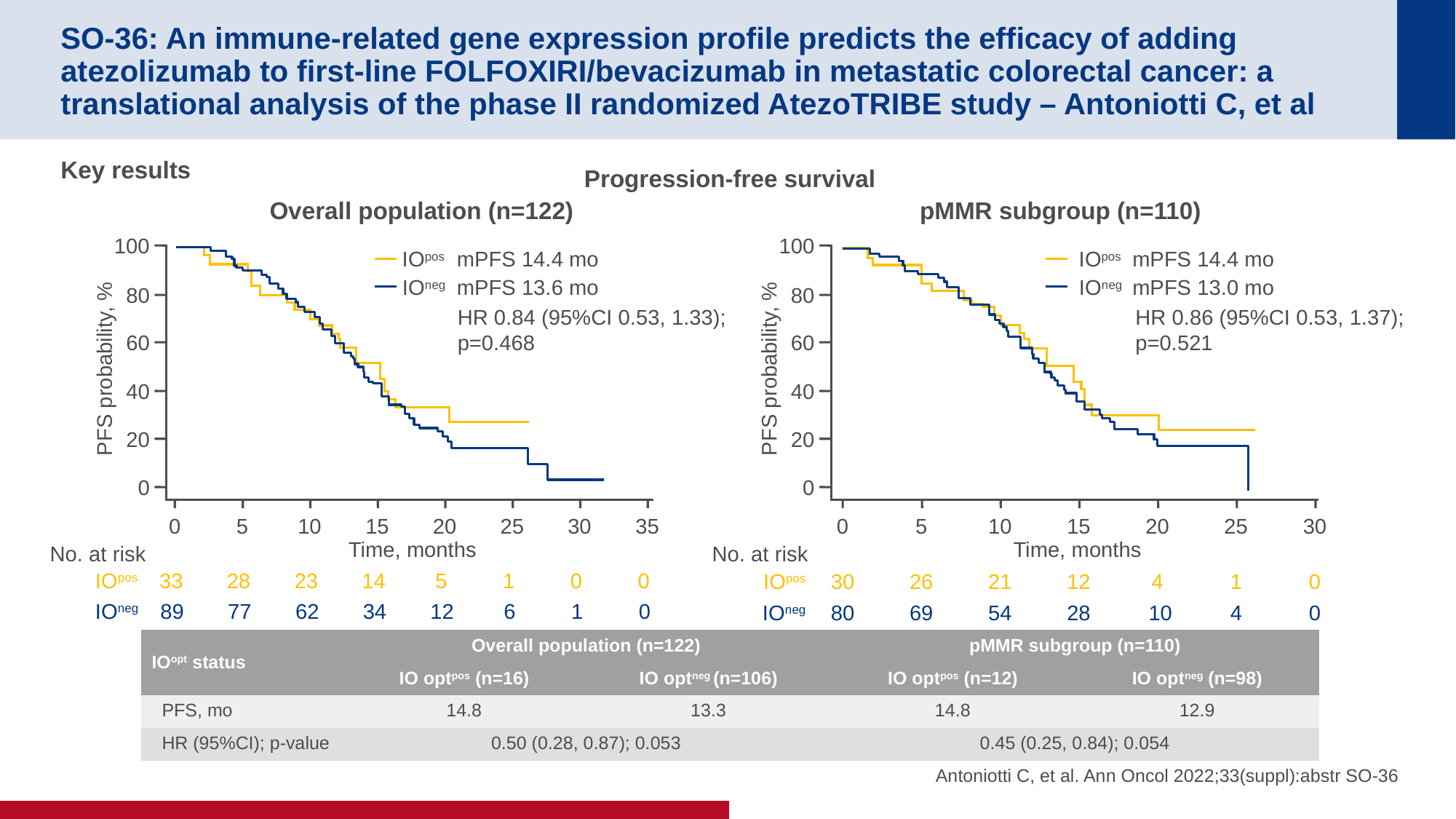

# SO-36: An immune-related gene expression profile predicts the efficacy of adding atezolizumab to first-line FOLFOXIRI/bevacizumab in metastatic colorectal cancer: a translational analysis of the phase II randomized AtezoTRIBE study – Antoniotti C, et al
Key results
Progression-free survival
Overall population (n=122)
pMMR subgroup (n=110)
100

80

60

PFS probability, %
40

20

0

100

80

60

PFS probability, %
40

20

0

IOpos
 mPFS 14.4 mo
IOpos
 mPFS 14.4 mo

IOneg
 mPFS 13.6 mo
IOneg
 mPFS 13.0 mo
HR 0.84 (95%CI 0.53, 1.33);
p=0.468
HR 0.86 (95%CI 0.53, 1.37);
p=0.521

0
5
10
15
20
25
30
35

0
5
10
15
20
25
30
Time, months
Time, months
No. at risk
No. at risk
IOpos
33
28
23
14
5
1
0
0
IOpos
30
26
21
12
4
1
0
IOneg
89
77
62
34
12
6
1
0
IOneg
80
69
54
28
 10
4
0
| IOopt status | Overall population (n=122) |  | pMMR subgroup (n=110) |  |
| --- | --- | --- | --- | --- |
|  | IO optpos (n=16) | IO optneg (n=106) | IO optpos (n=12) | IO optneg (n=98) |
| PFS, mo | 14.8 | 13.3 | 14.8 | 12.9 |
| HR (95%CI); p-value | 0.50 (0.28, 0.87); 0.053 |  | 0.45 (0.25, 0.84); 0.054 |  |
Antoniotti C, et al. Ann Oncol 2022;33(suppl):abstr SO-36